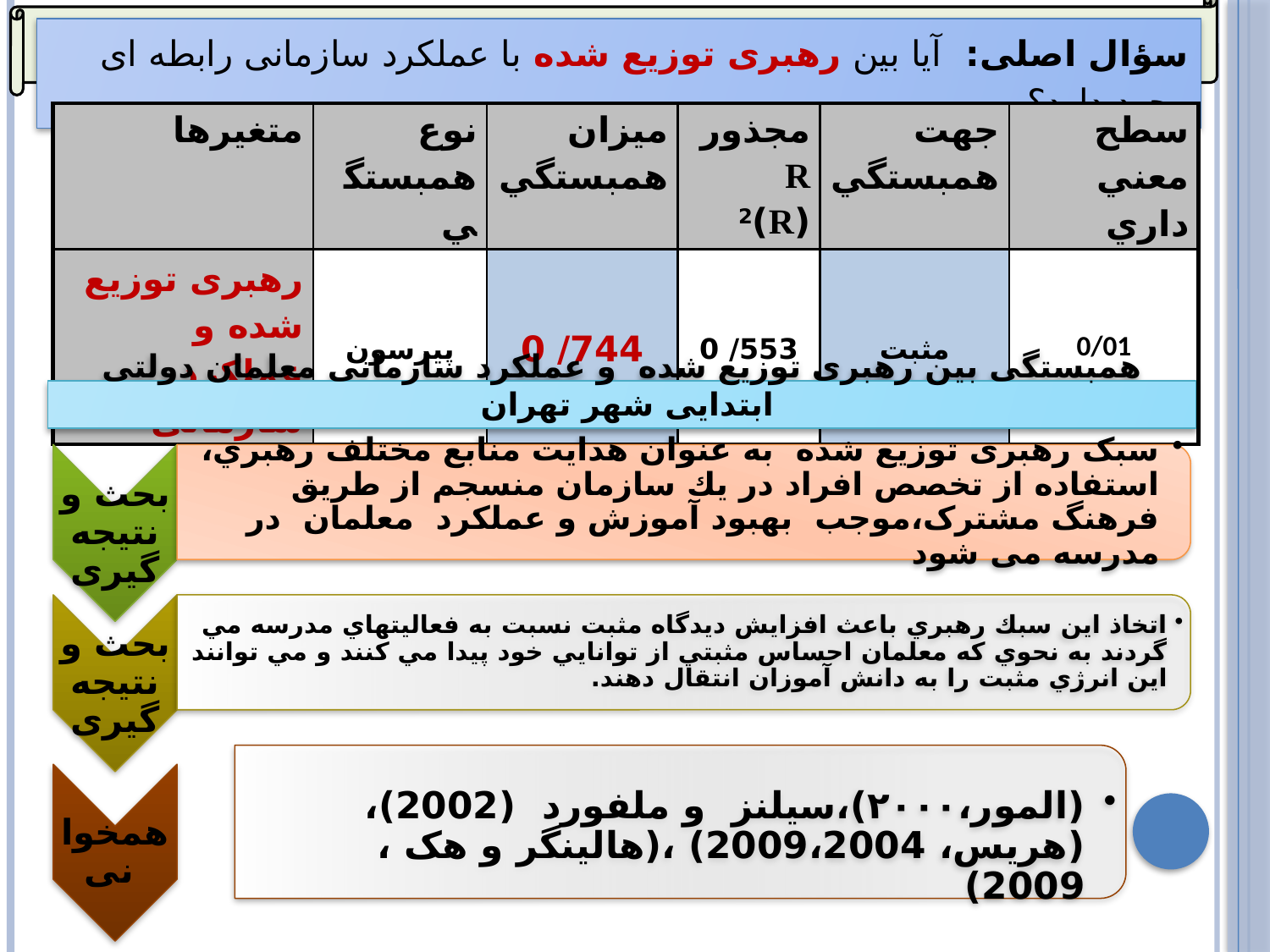

سؤال اصلی:  آیا بین رهبری توزیع شده با عملکرد سازمانی رابطه ای  وجود دارد؟
| متغيرها | نوع همبستگي | ميزان همبستگي | مجذور R (R)2 | جهت همبستگي | سطح معني داري |
| --- | --- | --- | --- | --- | --- |
| رهبری توزیع شده و عملکرد سازمانی | پیرسون | 744/ 0 | 553/ 0 | مثبت | 0/01 |
همبستگی بین رهبری توزیع شده  و عملکرد سازمانی معلمان دولتی ابتدایی شهر تهران
بحث و نتیجه گیری
سبک رهبری توزیع شده  به عنوان هدايت منابع مختلف رهبري، استفاده از تخصص افراد در يك سازمان منسجم از طریق فرهنگ مشترک،موجب  بهبود آموزش و عملکرد  معلمان  در مدرسه می شود
بحث و نتیجه گیری
اتخاذ اين سبك رهبري باعث افزايش ديدگاه مثبت نسبت به فعاليتهاي مدرسه مي گردند به نحوي كه معلمان احساس مثبتي از توانايي خود پيدا مي كنند و مي توانند اين انرژي مثبت را به دانش آموزان انتقال دهند.
همخوانی

(المور،۲۰۰۰)،سیلنز  و ملفورد  (2002)، (هریس، 2009،2004) ،(هالینگر و هک ، 2009)